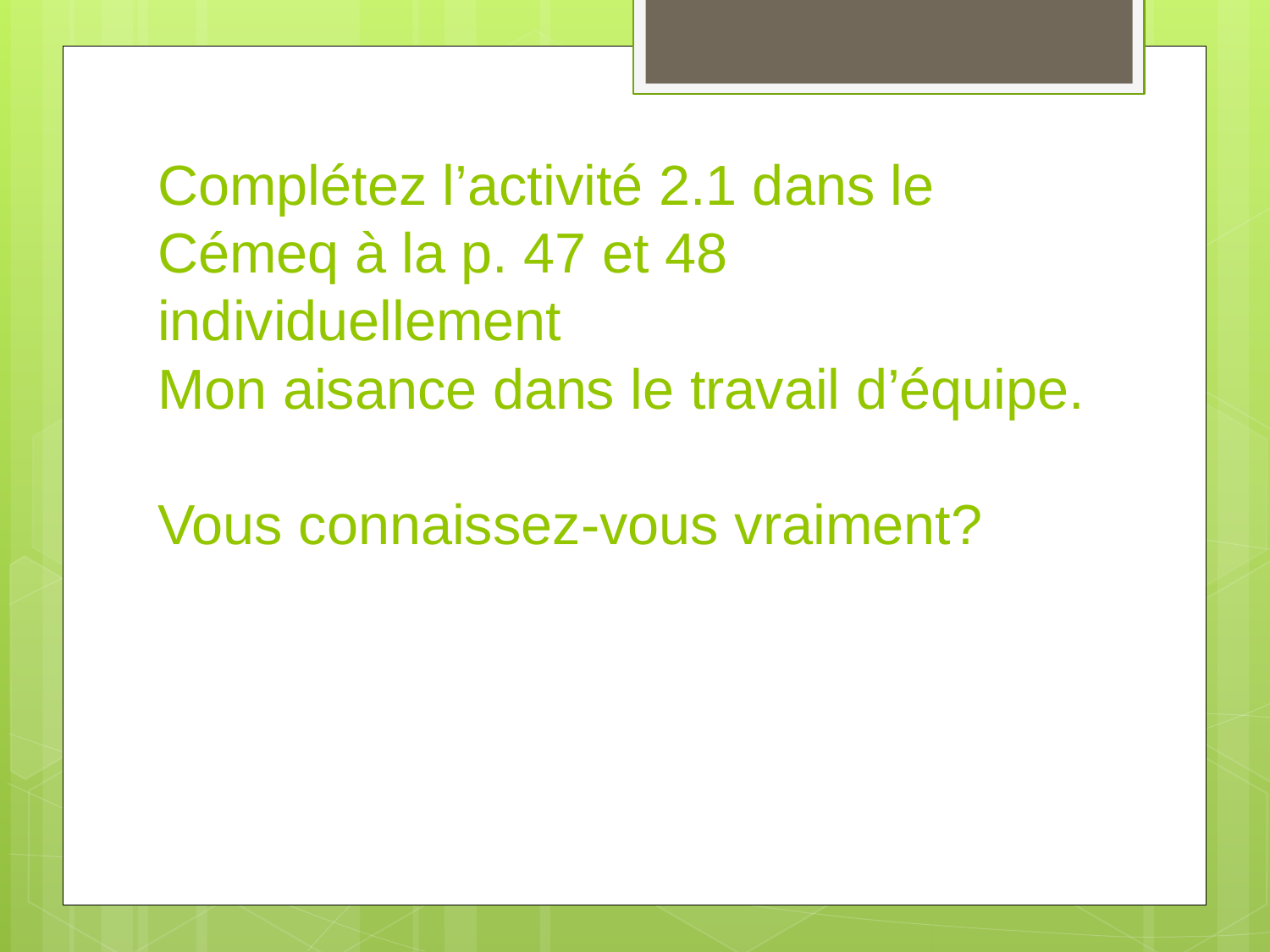

# Complétez l’activité 2.1 dans le Cémeq à la p. 47 et 48 individuellement Mon aisance dans le travail d’équipe. Vous connaissez-vous vraiment?